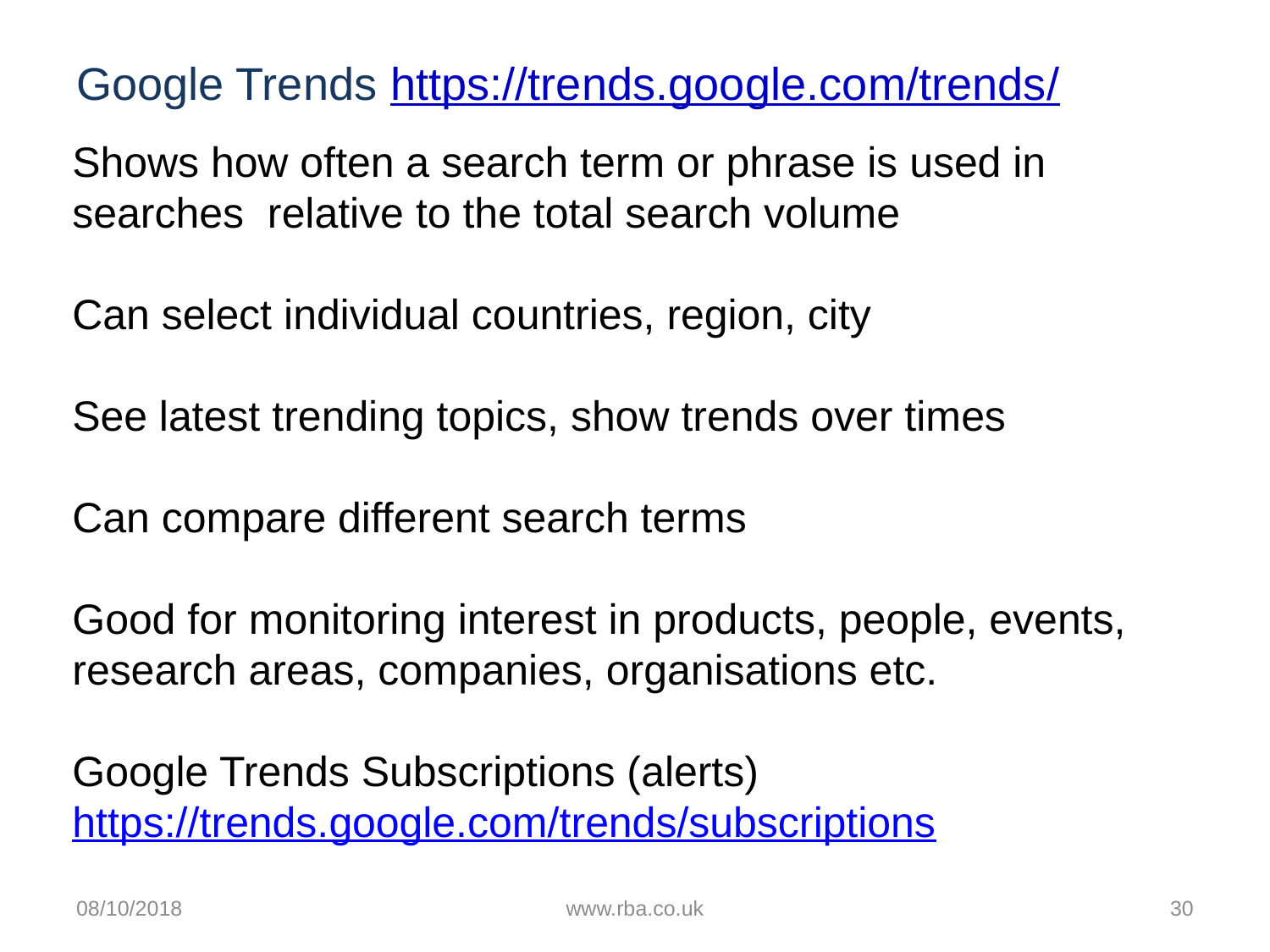

# Google Trends https://trends.google.com/trends/
Shows how often a search term or phrase is used in searches  relative to the total search volume

Can select individual countries, region, city

See latest trending topics, show trends over times

Can compare different search terms

Good for monitoring interest in products, people, events, research areas, companies, organisations etc.

Google Trends Subscriptions (alerts) https://trends.google.com/trends/subscriptions
08/10/2018
www.rba.co.uk
30